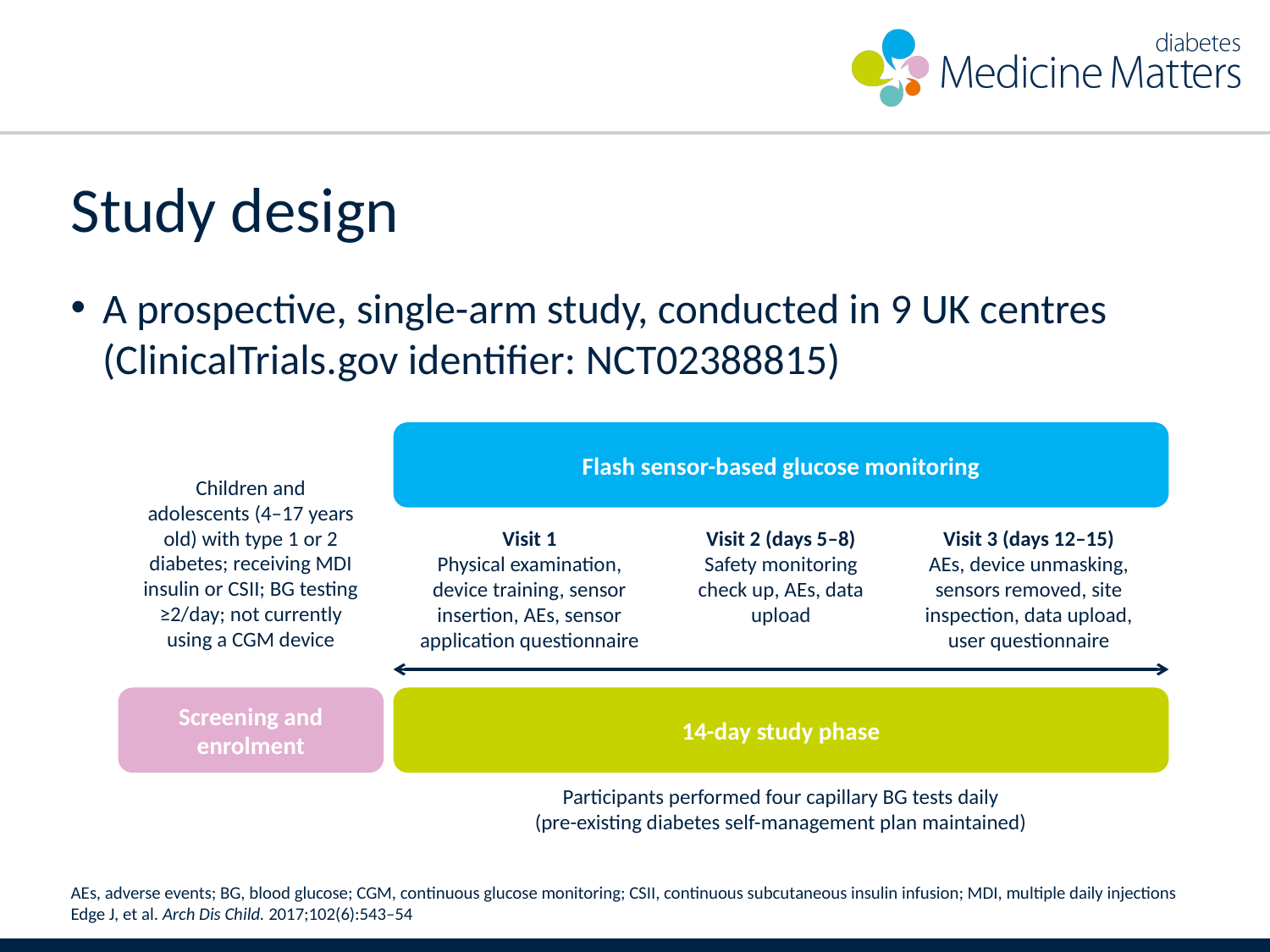

# Study design
A prospective, single-arm study, conducted in 9 UK centres (ClinicalTrials.gov identifier: NCT02388815)
Flash sensor-based glucose monitoring
Children and adolescents (4–17 years old) with type 1 or 2 diabetes; receiving MDI insulin or CSII; BG testing ≥2/day; not currently using a CGM device
Visit 1
Physical examination, device training, sensor
insertion, AEs, sensor application questionnaire
Visit 2 (days 5–8)
Safety monitoring check up, AEs, data upload
Visit 3 (days 12–15)
AEs, device unmasking, sensors removed, site inspection, data upload, user questionnaire
Screening and enrolment
14-day study phase
Participants performed four capillary BG tests daily
(pre-existing diabetes self-management plan maintained)
AEs, adverse events; BG, blood glucose; CGM, continuous glucose monitoring; CSII, continuous subcutaneous insulin infusion; MDI, multiple daily injections
Edge J, et al. Arch Dis Child. 2017;102(6):543–54